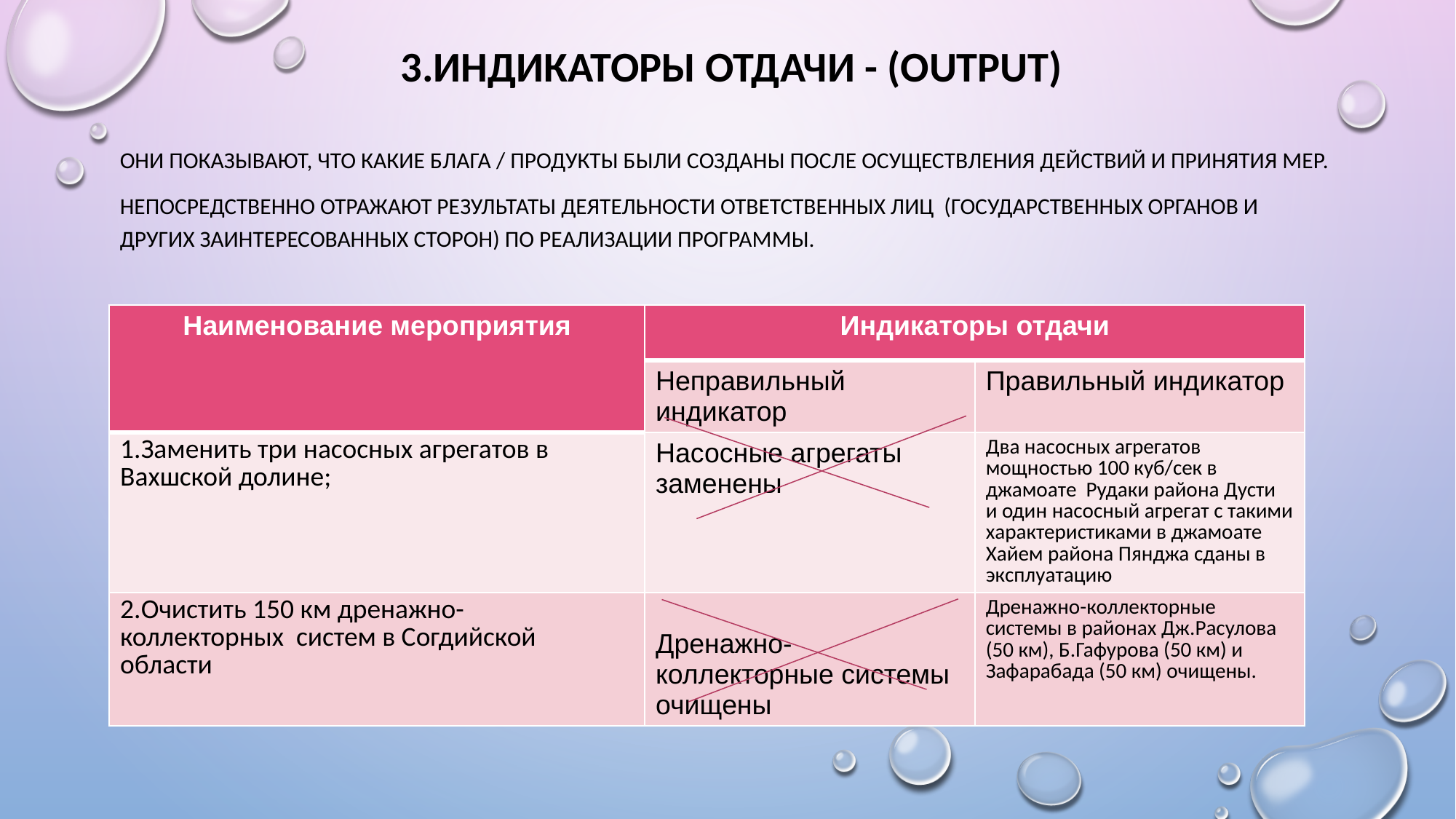

# 3.Индикаторы отдачи - (output)
Они показывают, что какие блага / продукты были созданы после осуществления действий и принятия мер.
Непосредственно отражают результаты деятельности ответственных лиц  (государственных органов и других заинтересованных сторон) по реализации программы.

| Наименование мероприятия | Индикаторы отдачи |  |
| --- | --- | --- |
|  | Неправильный индикатор | Правильный индикатор |
| 1.Заменить три насосных агрегатов в Вахшской долине; | Насосные агрегаты заменены | Два насосных агрегатов мощностью 100 куб/сек в джамоате Рудаки района Дусти и один насосный агрегат с такими характеристиками в джамоате Хайем района Пянджа сданы в эксплуатацию |
| 2.Очистить 150 км дренажно- коллекторных систем в Согдийской области | Дренажно-коллекторные системы очищены | Дренажно-коллекторные системы в районах Дж.Расулова (50 км), Б.Гафурова (50 км) и Зафарабада (50 км) очищены. |